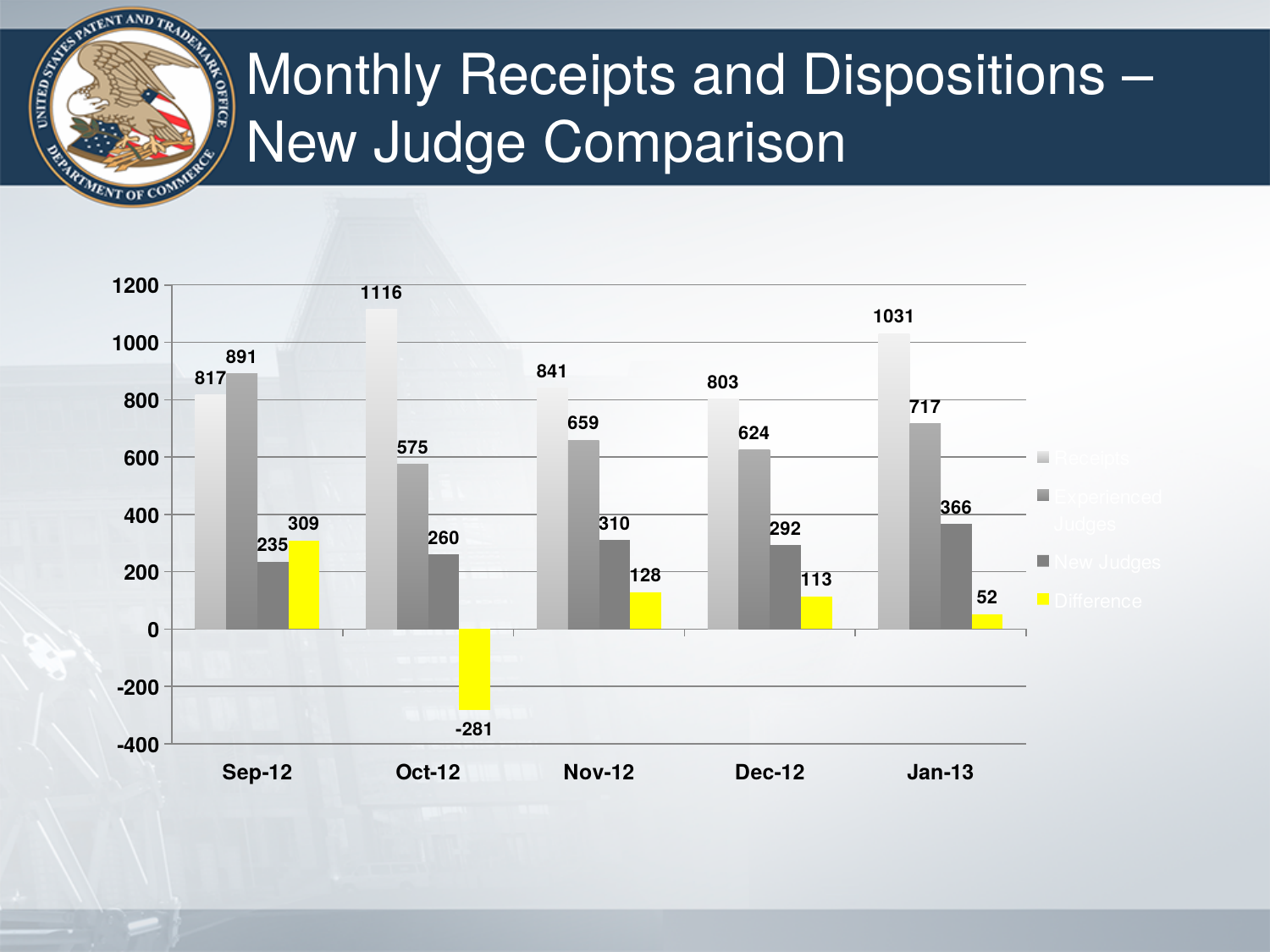

# Monthly Receipts and Dispositions – New Judge Comparison

### Chart

| Category | Receipts | Experienced Judges | New Judges | Difference |
|---|---|---|---|---|
| 41153 | 817.0 | 891.0 | 235.0 | 309.0 |
| 41183 | 1116.0 | 575.0 | 260.0 | -281.0 |
| 41214 | 841.0 | 659.0 | 310.0 | 128.0 |
| 41244 | 803.0 | 624.0 | 292.0 | 113.0 |
| 41287 | 1031.0 | 717.0 | 366.0 | 52.0 |